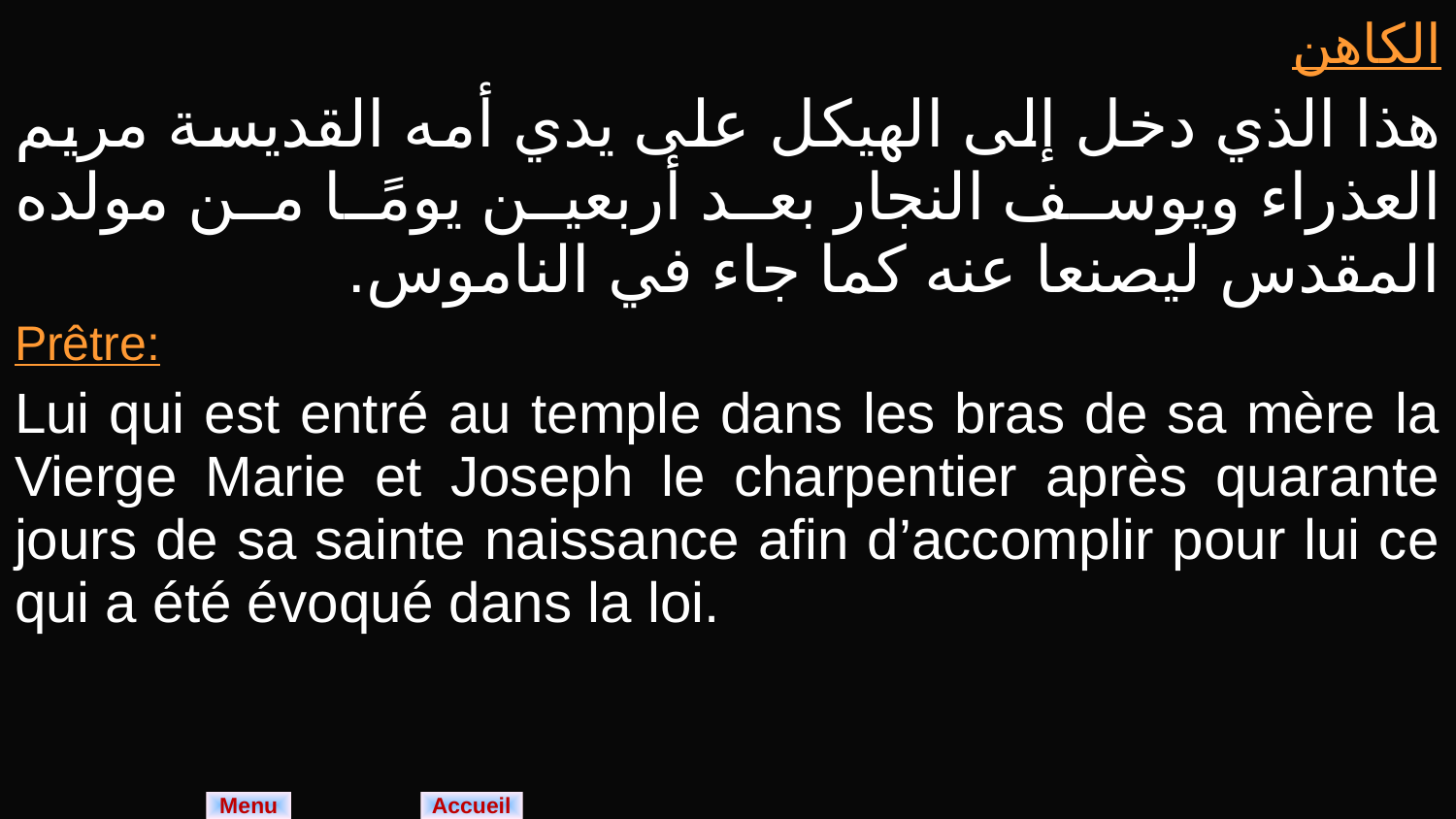

| الكاهن هذا الذي دخل إلى الهيكل على يدي أمه القديسة مريم العذراء ويوسف النجار بعد أربعين يومًا من مولده المقدس ليصنعا عنه كما جاء في الناموس. |
| --- |
| Prêtre: Lui qui est entré au temple dans les bras de sa mère la Vierge Marie et Joseph le charpentier après quarante jours de sa sainte naissance afin d’accomplir pour lui ce qui a été évoqué dans la loi. |

Menu